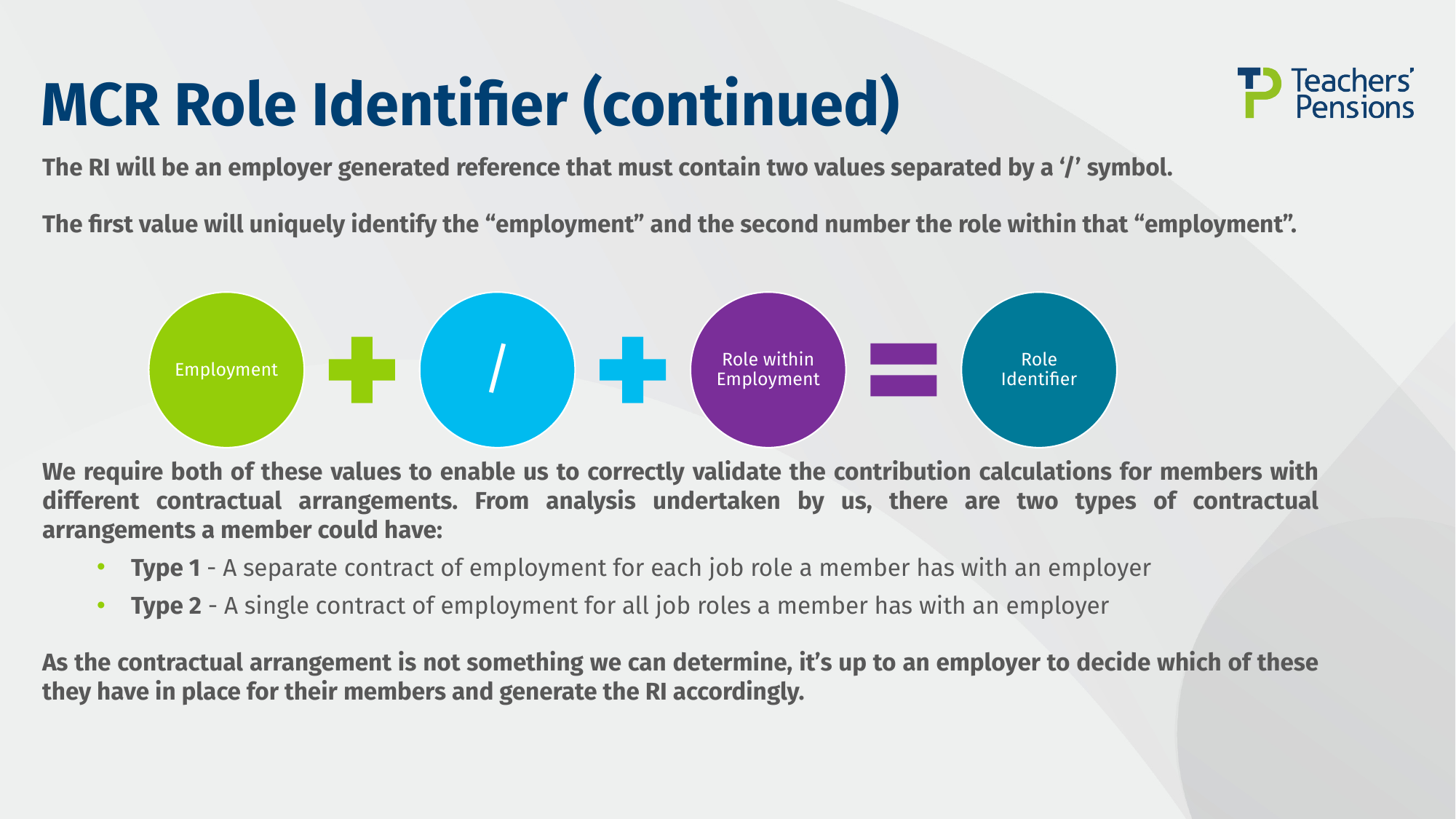

# MCR Role Identifier (continued)
The RI will be an employer generated reference that must contain two values separated by a ‘/’ symbol.
The first value will uniquely identify the “employment” and the second number the role within that “employment”.

We require both of these values to enable us to correctly validate the contribution calculations for members with different contractual arrangements. From analysis undertaken by us, there are two types of contractual arrangements a member could have:
Type 1 - A separate contract of employment for each job role a member has with an employer
Type 2 - A single contract of employment for all job roles a member has with an employer
As the contractual arrangement is not something we can determine, it’s up to an employer to decide which of these they have in place for their members and generate the RI accordingly.

Employment

/

Role within Employment

Role Identifier